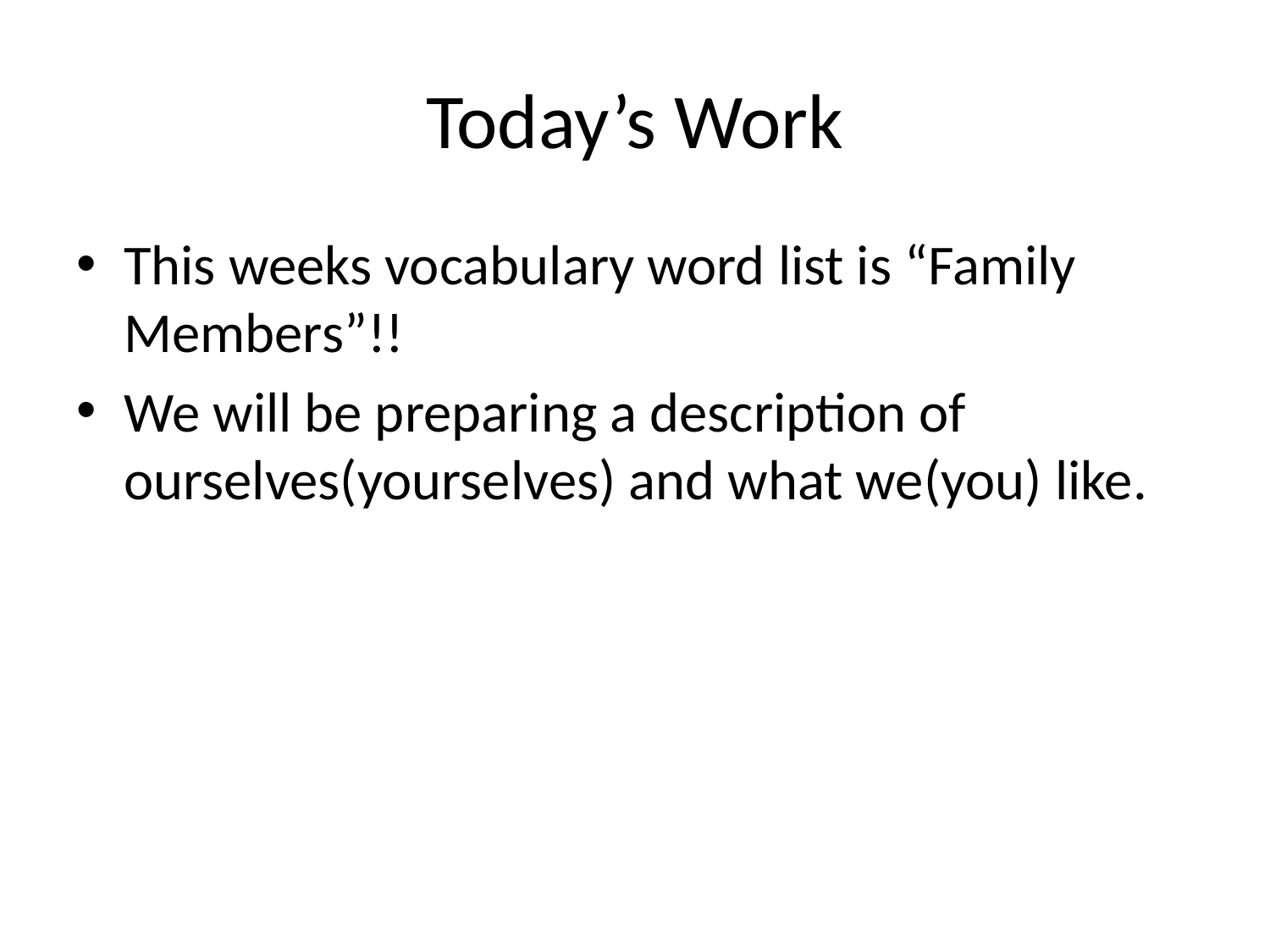

# Today’s Work
This weeks vocabulary word list is “Family Members”!!
We will be preparing a description of ourselves(yourselves) and what we(you) like.